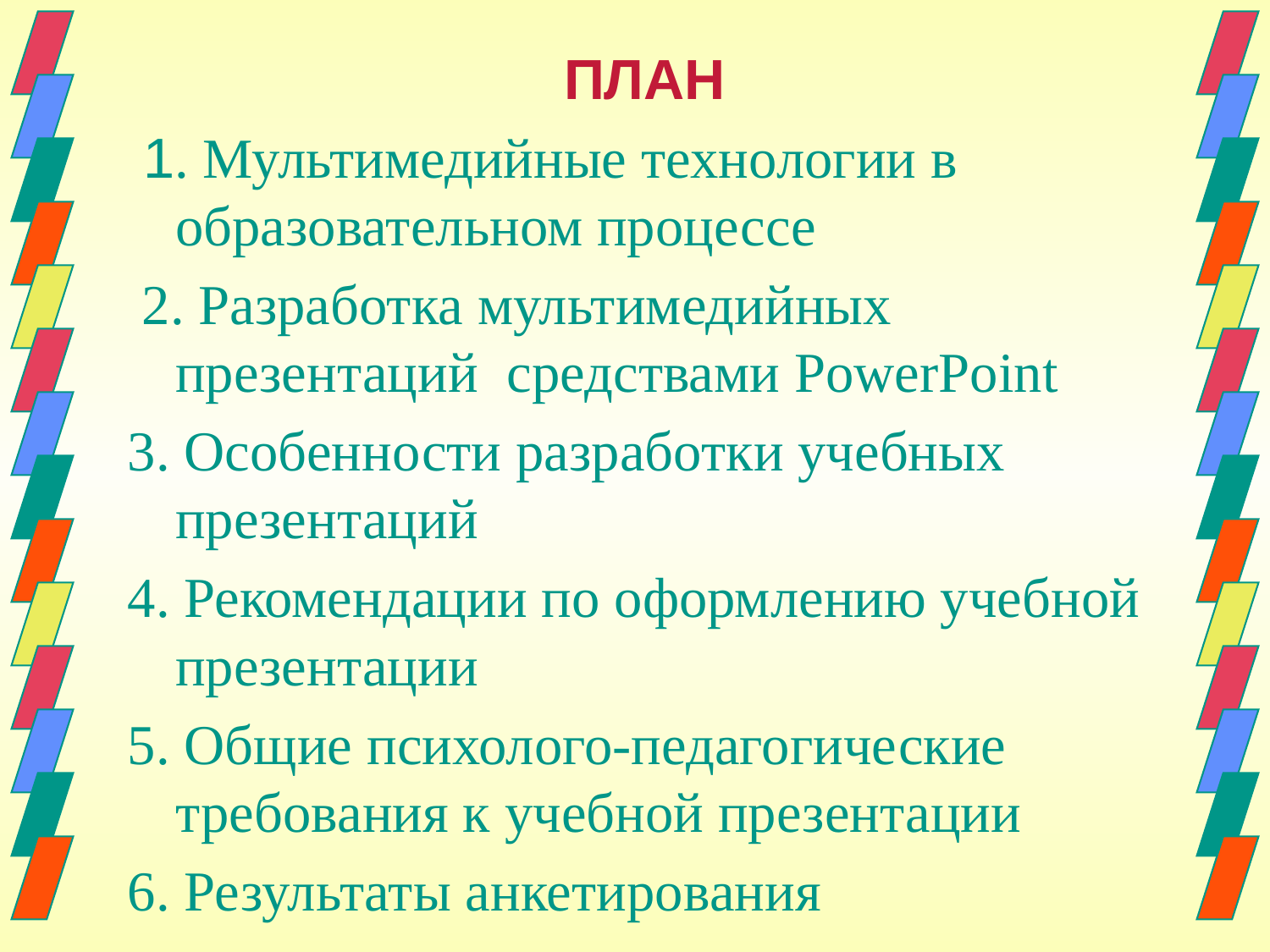

ПЛАН
 1. Мультимедийные технологии в образовательном процессе
 2. Разработка мультимедийных презентаций  средствами PowerPoint
3. Особенности разработки учебных презентаций
4. Рекомендации по оформлению учебной презентации
5. Общие психолого-педагогические требования к учебной презентации
6. Результаты анкетирования

#